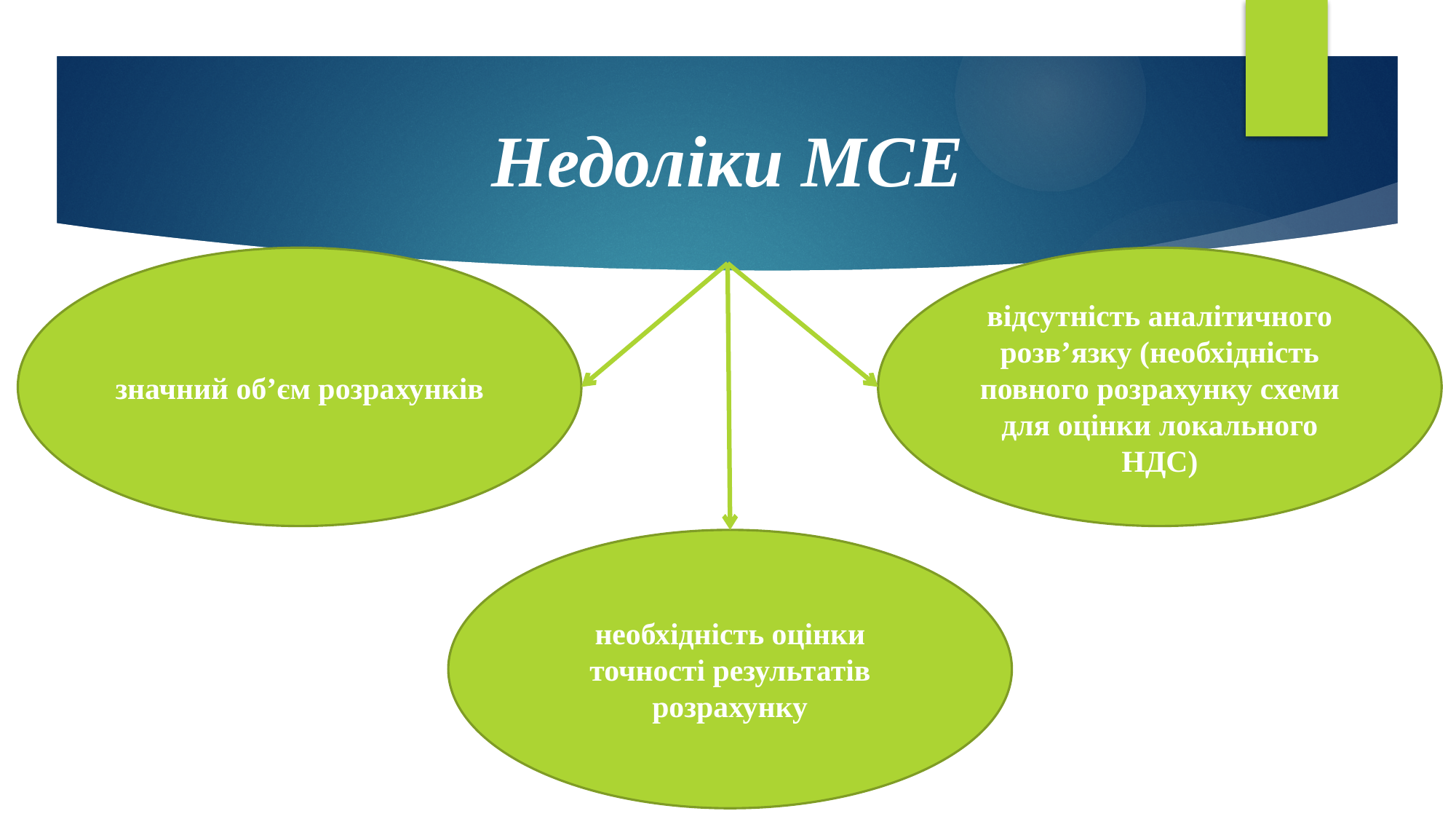

Недоліки МСЕ

значний об’єм розрахунків
відсутність аналітичного розв’язку (необхідність повного розрахунку схеми для оцінки локального НДС)
необхідність оцінки точності результатів розрахунку